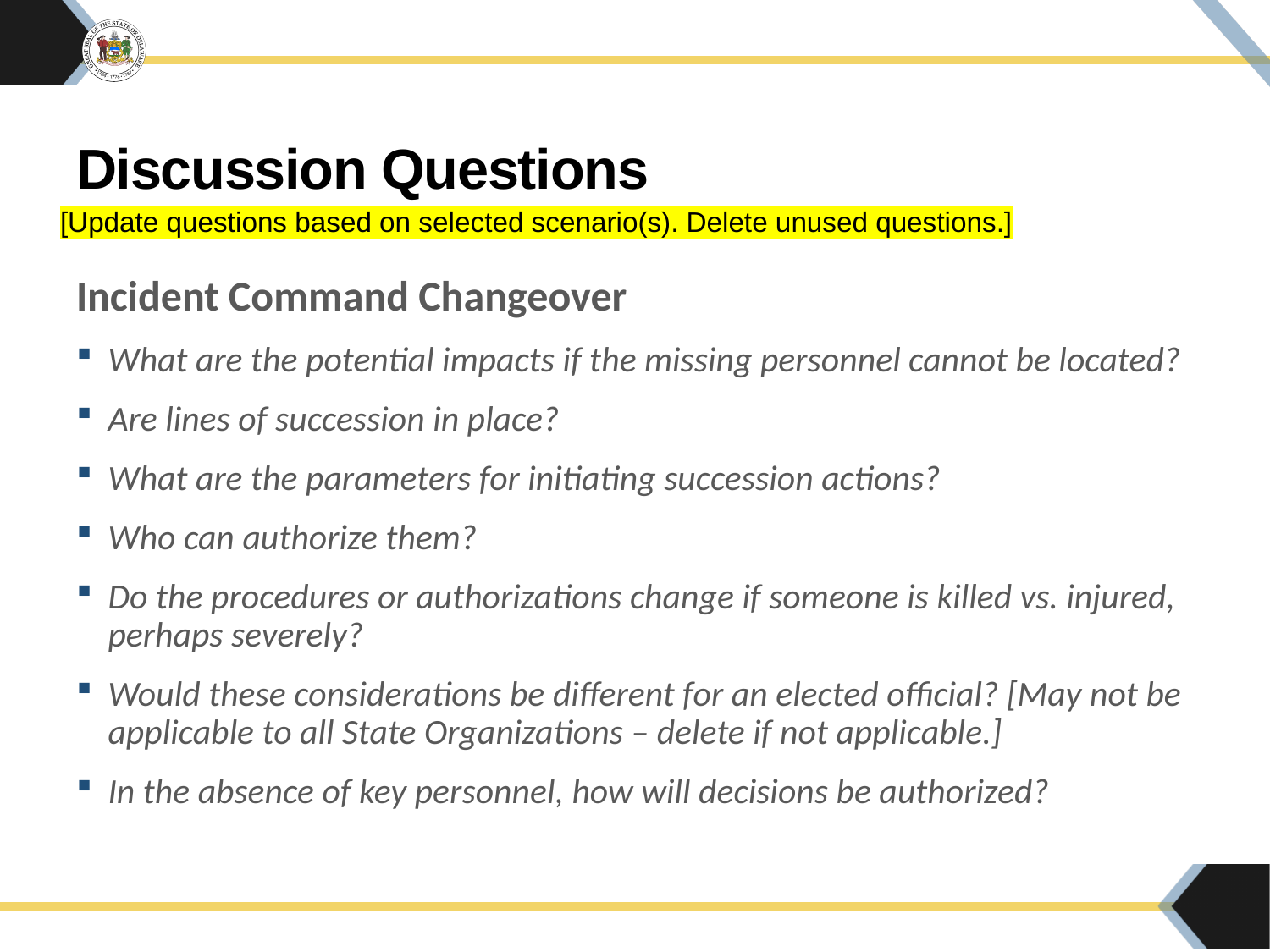

# Discussion Questions
[Update questions based on selected scenario(s). Delete unused questions.]
Incident Command Changeover
What are the potential impacts if the missing personnel cannot be located?
Are lines of succession in place?
What are the parameters for initiating succession actions?
Who can authorize them?
Do the procedures or authorizations change if someone is killed vs. injured, perhaps severely?
Would these considerations be different for an elected official? [May not be applicable to all State Organizations – delete if not applicable.]
In the absence of key personnel, how will decisions be authorized?